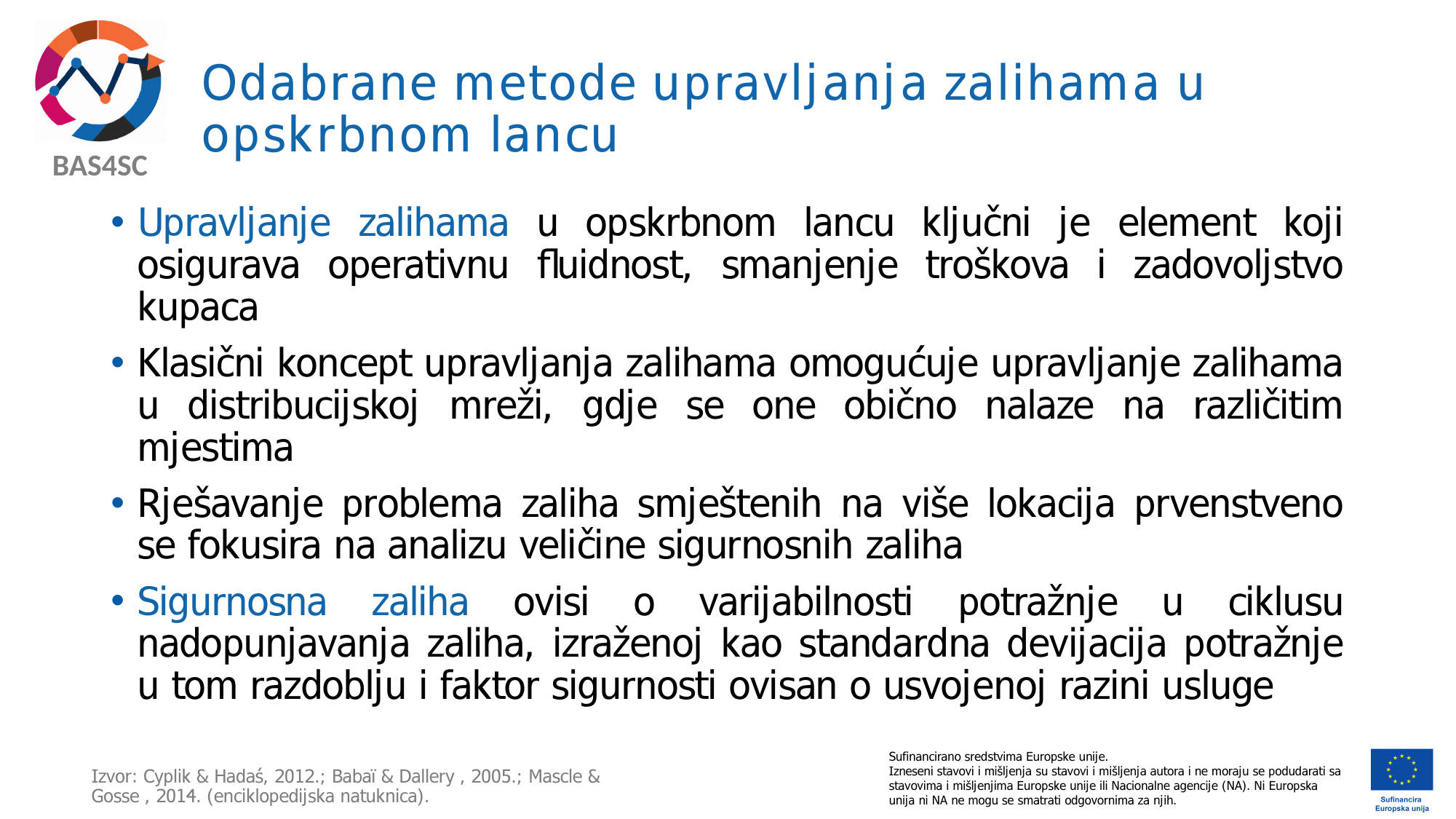

# Odabrane metode upravljanja zalihama u opskrbnom lancu
Upravljanje zalihama u opskrbnom lancu ključni je element koji osigurava operativnu fluidnost, smanjenje troškova i zadovoljstvo kupaca
Klasični koncept upravljanja zalihama omogućuje upravljanje zalihama u distribucijskoj mreži, gdje se one obično nalaze na različitim mjestima
Rješavanje problema zaliha smještenih na više lokacija prvenstveno se fokusira na analizu veličine sigurnosnih zaliha
Sigurnosna zaliha ovisi o varijabilnosti potražnje u ciklusu nadopunjavanja zaliha, izraženoj kao standardna devijacija potražnje u tom razdoblju i faktor sigurnosti ovisan o usvojenoj razini usluge
Izvor: Cyplik & Hadaś, 2012.; Babaï & Dallery , 2005.; Mascle & Gosse , 2014. (enciklopedijska natuknica).